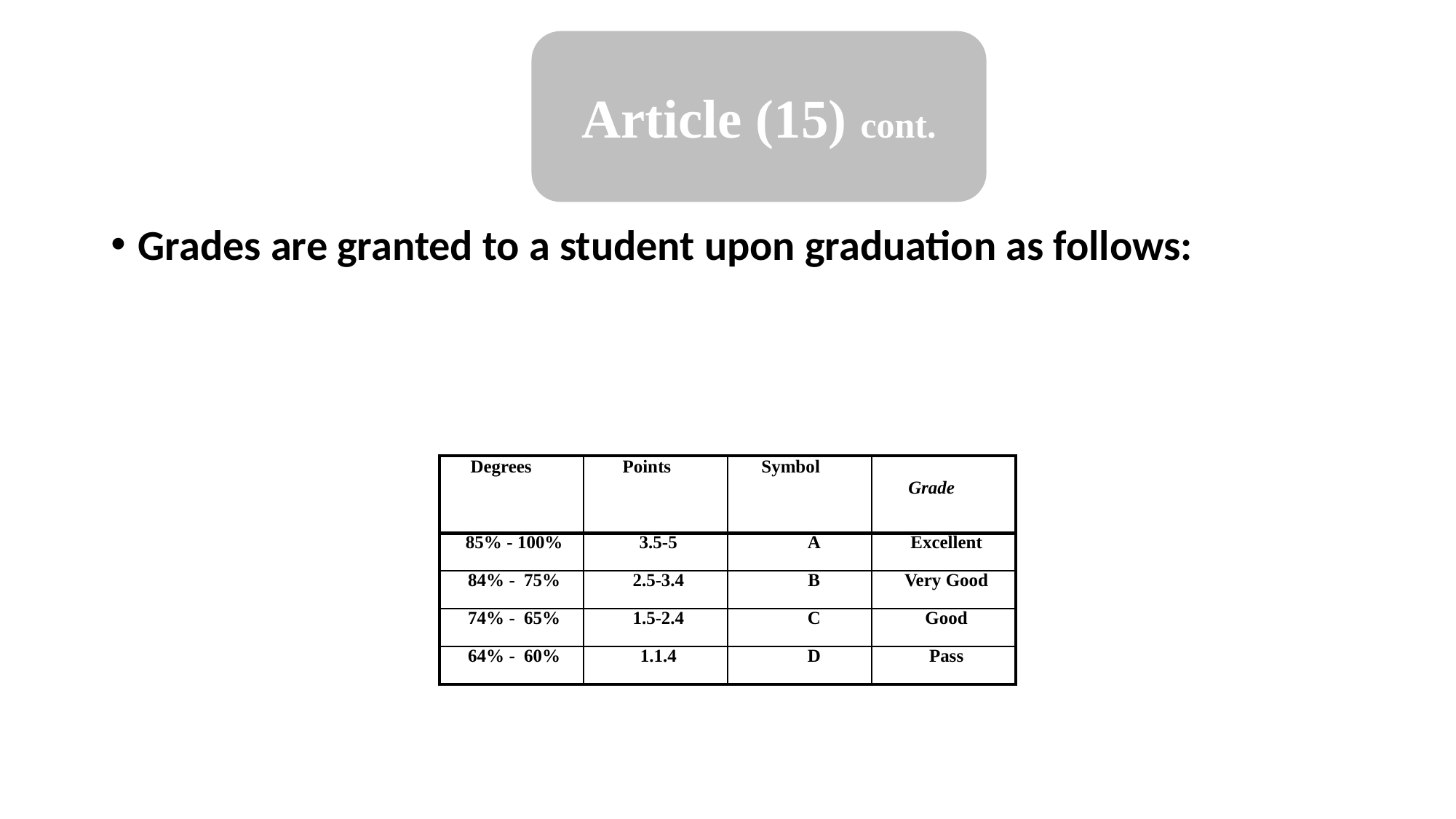

Article (15) cont.
Grades are granted to a student upon graduation as follows:

| Degrees | Points | Symbol | Grade |
| --- | --- | --- | --- |
| 85% - 100% | 3.5-5 | A | Excellent |
| --- | --- | --- | --- |
| 84% - 75% | 2.5-3.4 | B | Very Good |
| 74% - 65% | 1.5-2.4 | C | Good |
| 64% - 60% | 1.1.4 | D | Pass |